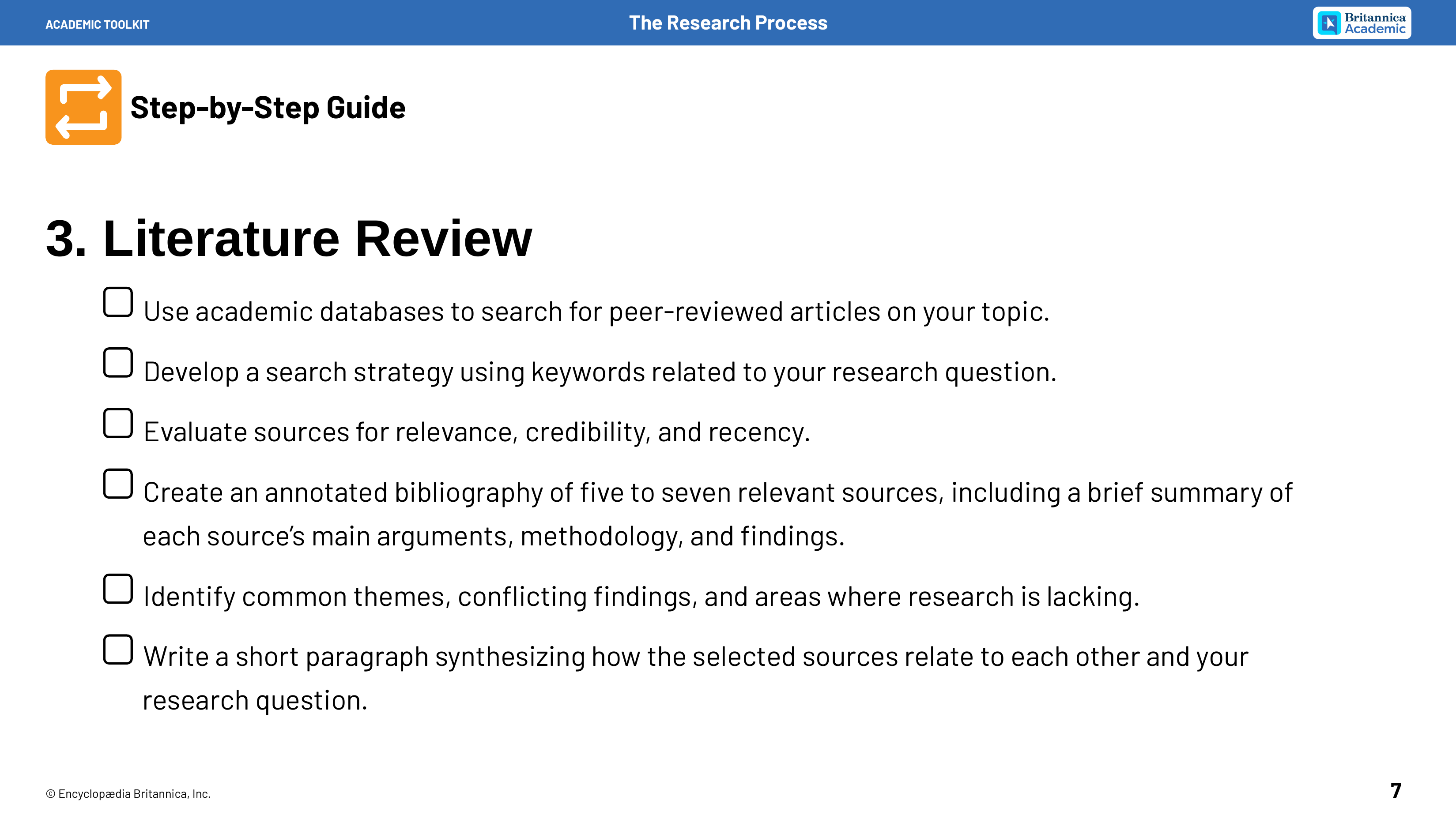

The Research Process
ACADEMIC TOOLKIT

Step-by-Step Guide
3. Literature Review
Use academic databases to search for peer-reviewed articles on your topic.
Develop a search strategy using keywords related to your research question.
Evaluate sources for relevance, credibility, and recency.
Create an annotated bibliography of five to seven relevant sources, including a brief summary of each source’s main arguments, methodology, and findings.
Identify common themes, conflicting findings, and areas where research is lacking.
Write a short paragraph synthesizing how the selected sources relate to each other and your research question.

7
© Encyclopædia Britannica, Inc.